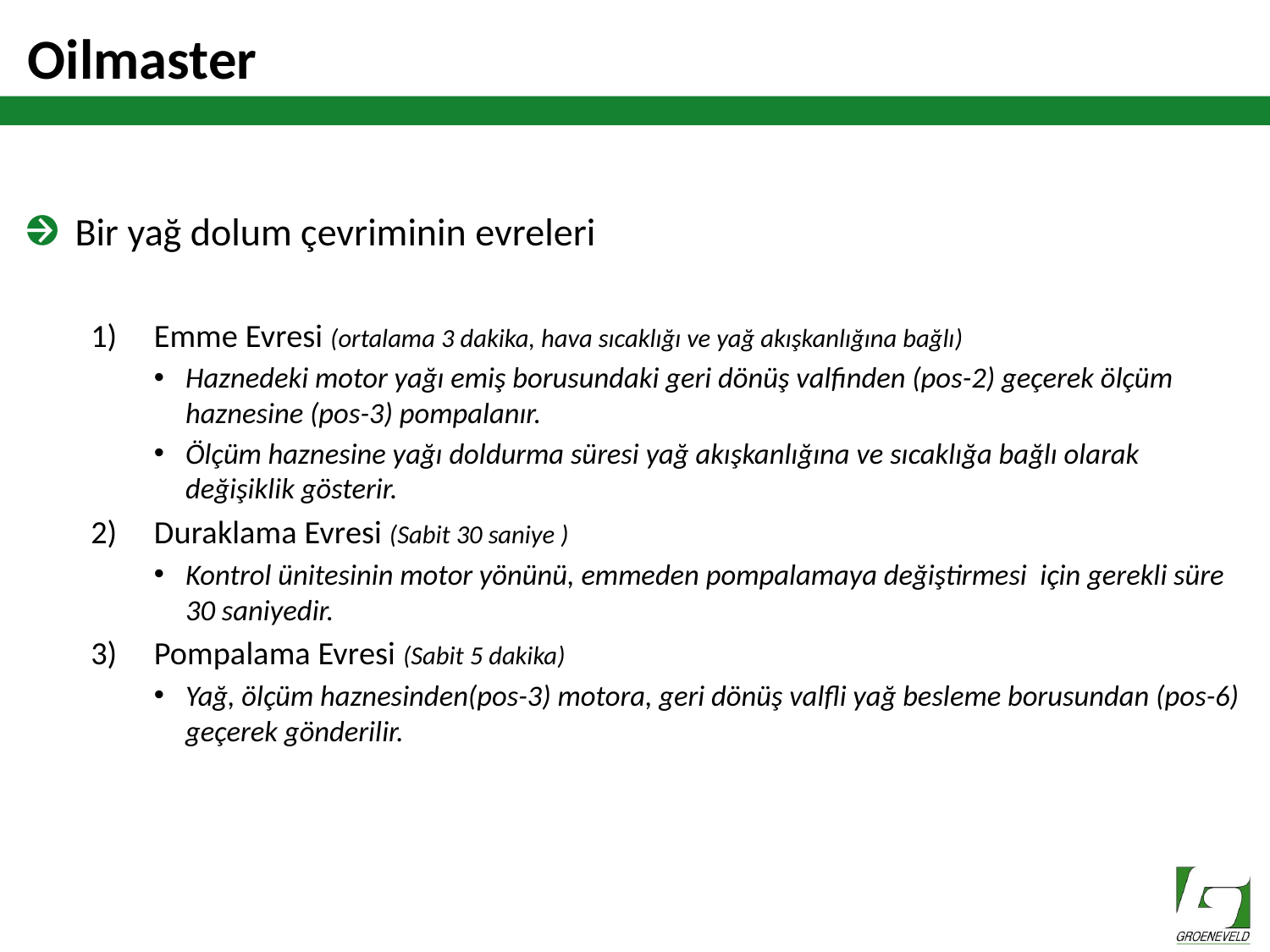

# Oilmaster

Bir yağ dolum çevriminin evreleri

Emme Evresi (ortalama 3 dakika, hava sıcaklığı ve yağ akışkanlığına bağlı)
Haznedeki motor yağı emiş borusundaki geri dönüş valfinden (pos-2) geçerek ölçüm haznesine (pos-3) pompalanır.
Ölçüm haznesine yağı doldurma süresi yağ akışkanlığına ve sıcaklığa bağlı olarak değişiklik gösterir.
Duraklama Evresi (Sabit 30 saniye )
Kontrol ünitesinin motor yönünü, emmeden pompalamaya değiştirmesi  için gerekli süre 30 saniyedir.
Pompalama Evresi (Sabit 5 dakika)
Yağ, ölçüm haznesinden(pos-3) motora, geri dönüş valfli yağ besleme borusundan (pos-6) geçerek gönderilir.